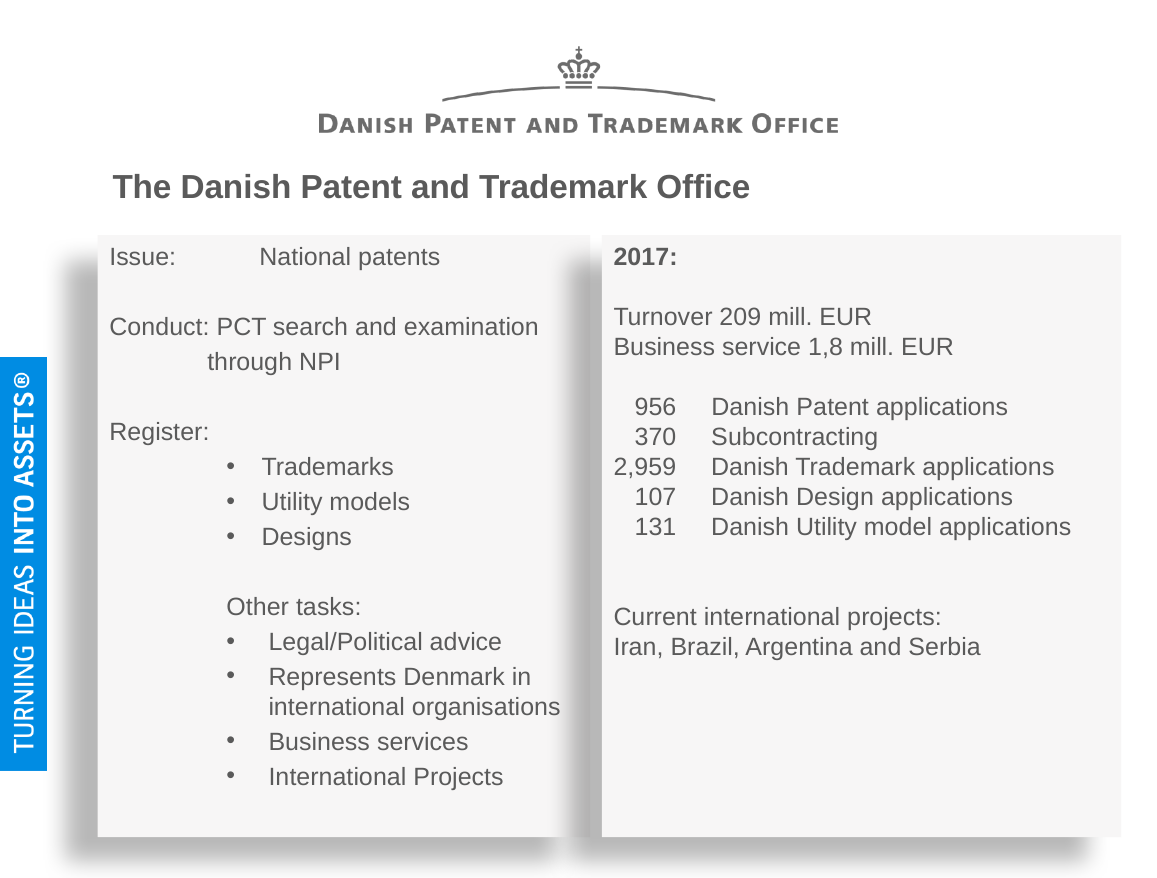

The Danish Patent and Trademark Office

Issue: 	National patents

Conduct: PCT search and examination
              through NPI

Register:
 Trademarks
 Utility models
 Designs

Other tasks:
  Legal/Political advice
  Represents Denmark in
  international organisations
  Business services
  International Projects

2017:

Turnover 209 mill. EUR
Business service 1,8 mill. EUR

   956     Danish Patent applications
   370     Subcontracting
2,959     Danish Trademark applications
   107     Danish Design applications
   131     Danish Utility model applications

Current international projects:
Iran, Brazil, Argentina and Serbia